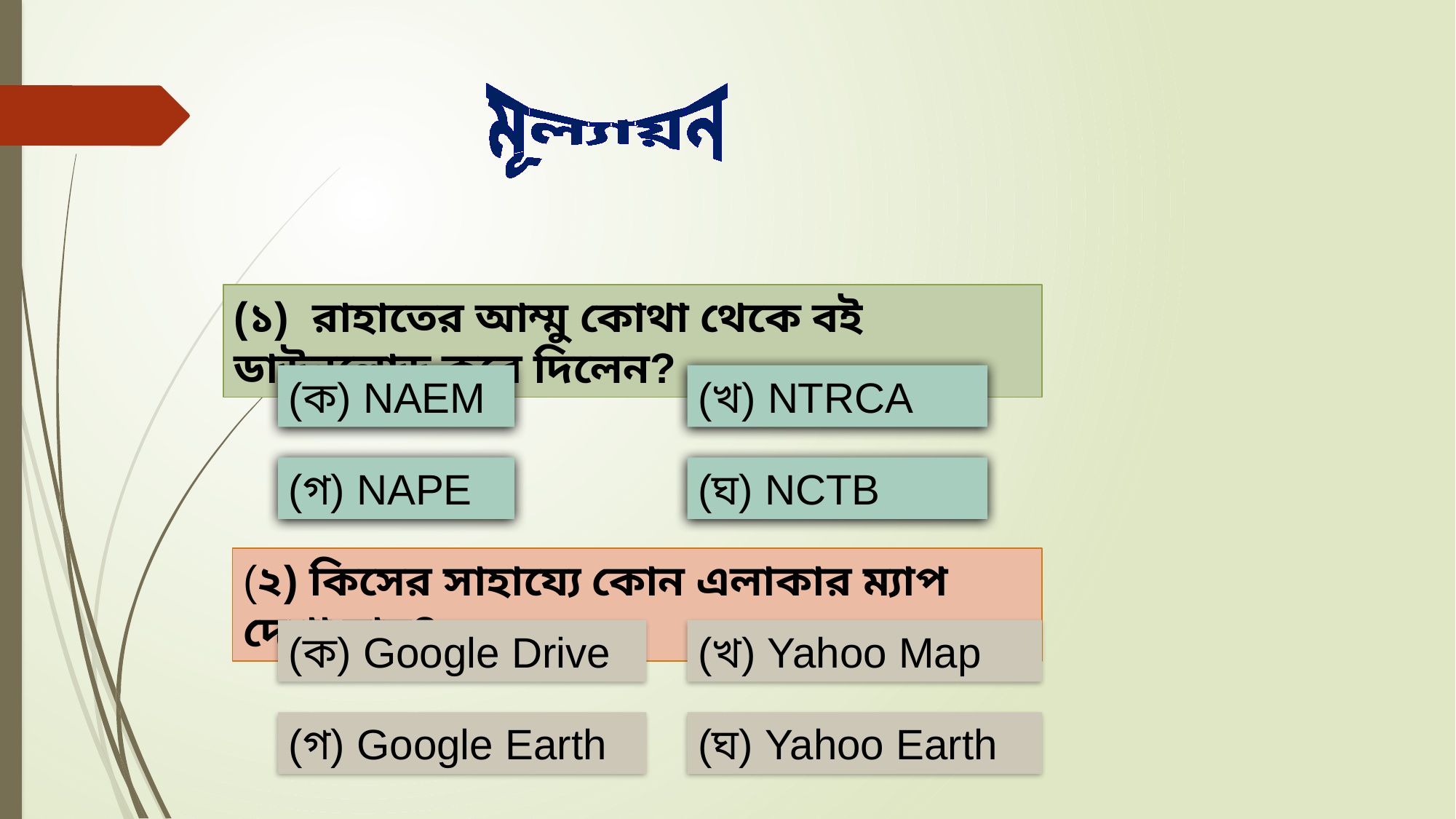

মূল্যায়ন
(১)  রাহাতের আম্মু কোথা থেকে বই ডাউনলোড করে দিলেন?
(ক) NAEM
(খ) NTRCA
(গ) NAPE
(ঘ) NCTB
(২) কিসের সাহায্যে কোন এলাকার ম্যাপ দেখা যায়?
(ক) Google Drive
(খ) Yahoo Map
(গ) Google Earth
(ঘ) Yahoo Earth